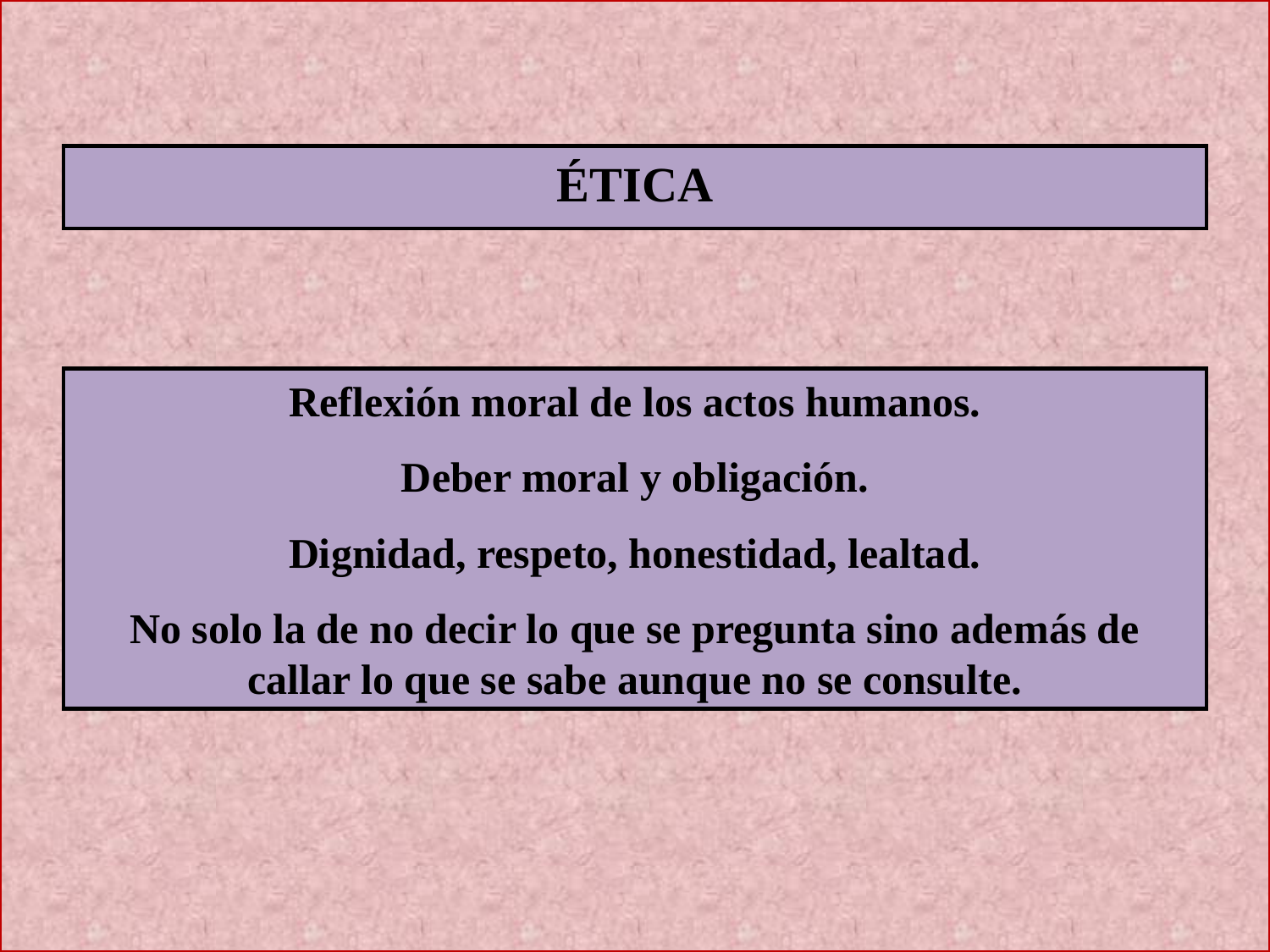

ÉTICA
Reflexión moral de los actos humanos.
Deber moral y obligación.
Dignidad, respeto, honestidad, lealtad.
No solo la de no decir lo que se pregunta sino además de callar lo que se sabe aunque no se consulte.